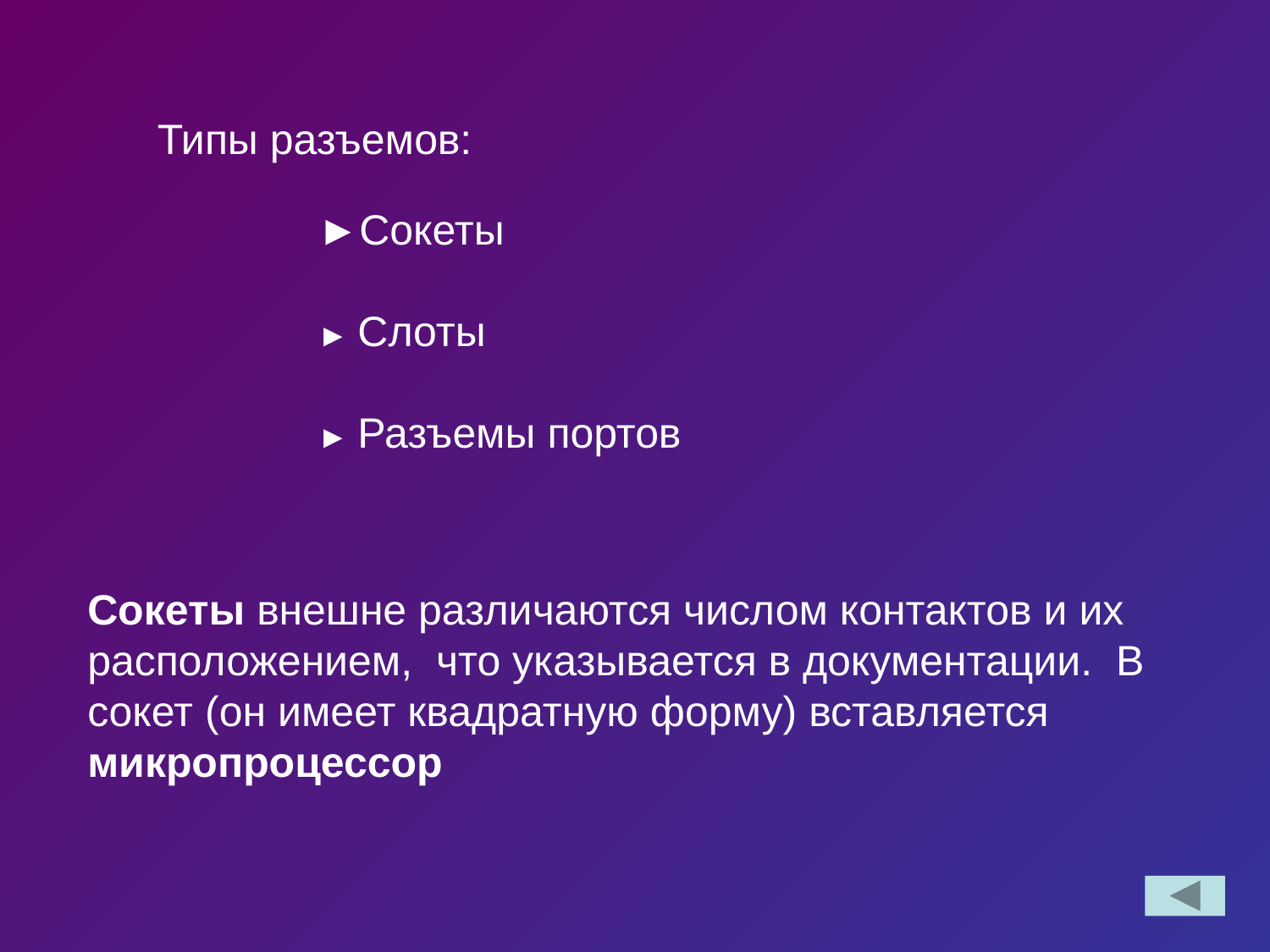

Типы разъемов:
►Сокеты

► Слоты

► Разъемы портов
Сокеты внешне различаются числом контактов и их расположением,  что указывается в документации.  В сокет (он имеет квадратную форму) вставляется микропроцессор